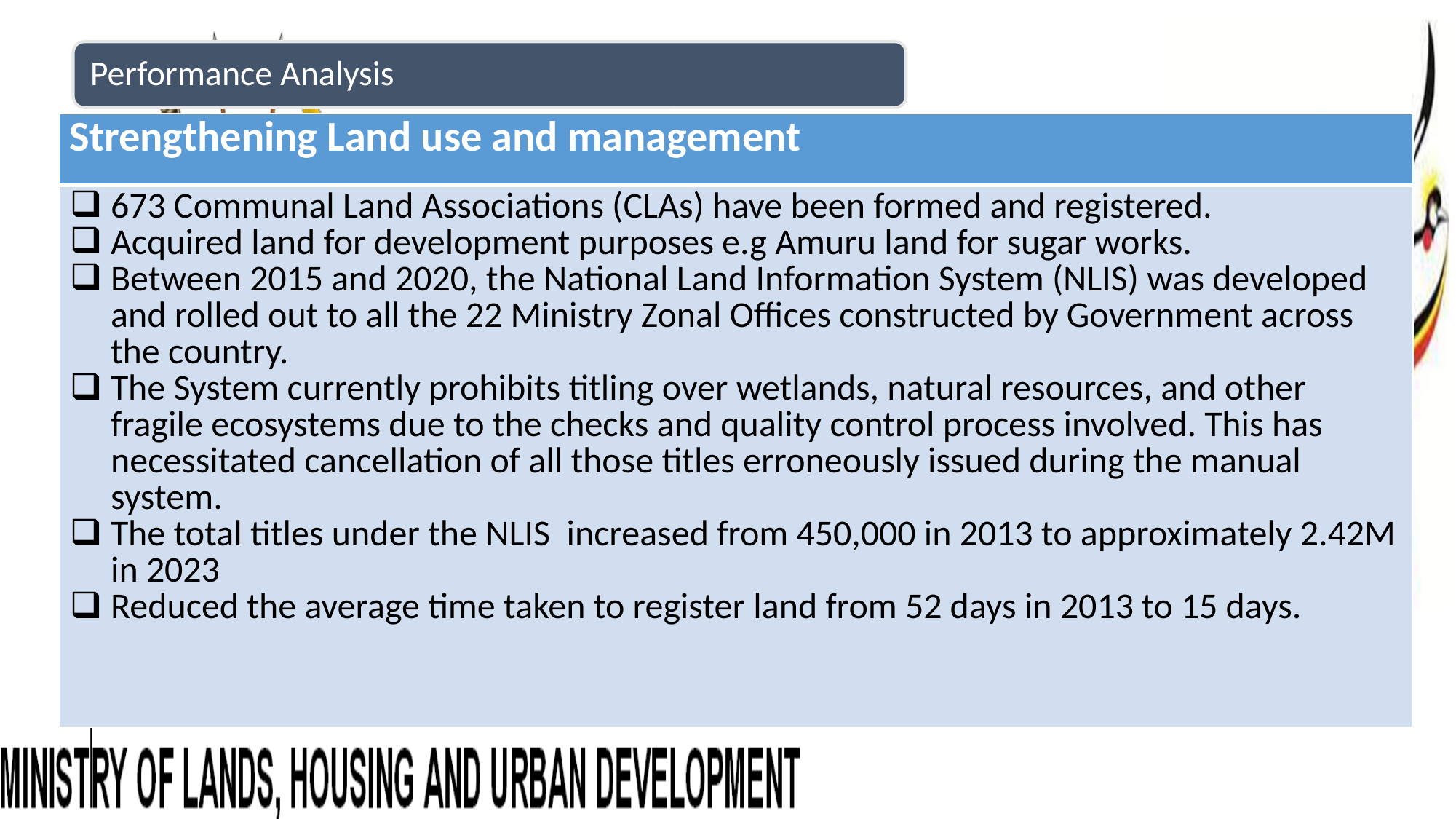

Performance Analysis
| Strengthening Land use and management |
| --- |
| 673 Communal Land Associations (CLAs) have been formed and registered. Acquired land for development purposes e.g Amuru land for sugar works. Between 2015 and 2020, the National Land Information System (NLIS) was developed and rolled out to all the 22 Ministry Zonal Offices constructed by Government across the country. The System currently prohibits titling over wetlands, natural resources, and other fragile ecosystems due to the checks and quality control process involved. This has necessitated cancellation of all those titles erroneously issued during the manual system. The total titles under the NLIS increased from 450,000 in 2013 to approximately 2.42M in 2023 Reduced the average time taken to register land from 52 days in 2013 to 15 days. |
36